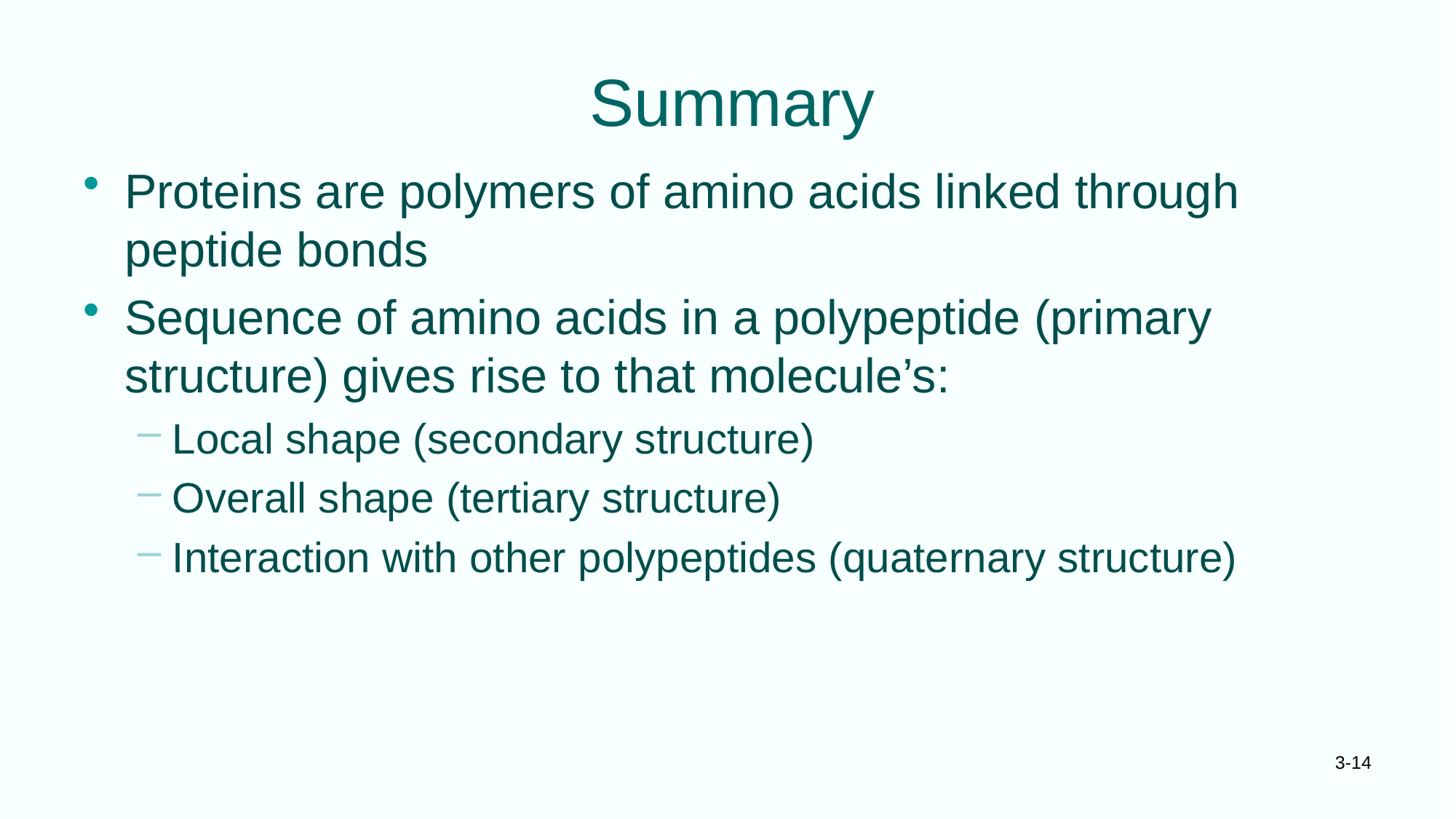

# Summary
Proteins are polymers of amino acids linked through peptide bonds
Sequence of amino acids in a polypeptide (primary structure) gives rise to that molecule’s:
Local shape (secondary structure)
Overall shape (tertiary structure)
Interaction with other polypeptides (quaternary structure)
3-14